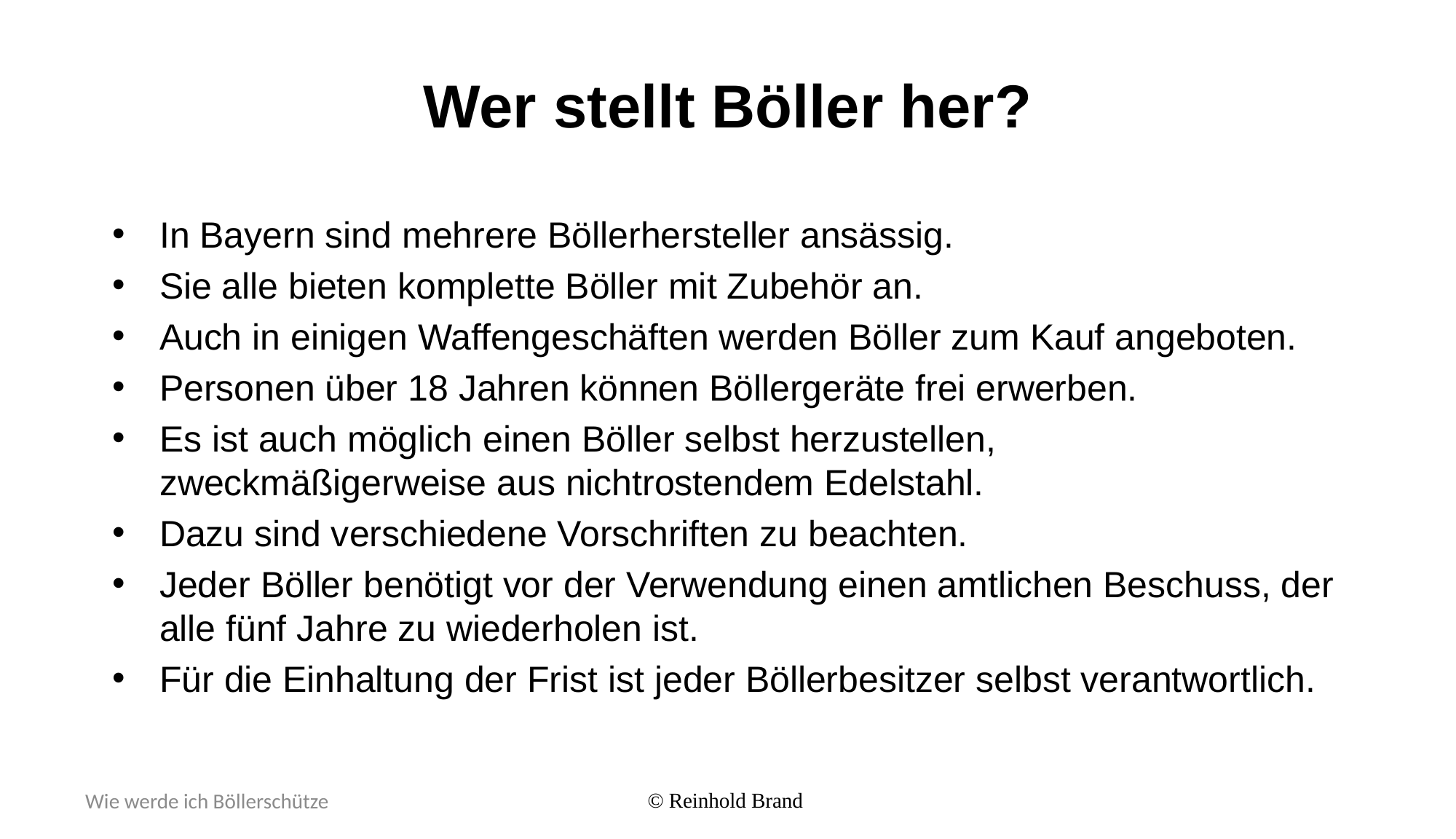

# Wer stellt Böller her?
In Bayern sind mehrere Böllerhersteller ansässig.
Sie alle bieten komplette Böller mit Zubehör an.
Auch in einigen Waffengeschäften werden Böller zum Kauf angeboten.
Personen über 18 Jahren können Böllergeräte frei erwerben.
Es ist auch möglich einen Böller selbst herzustellen,
zweckmäßigerweise aus nichtrostendem Edelstahl.
Dazu sind verschiedene Vorschriften zu beachten.
Jeder Böller benötigt vor der Verwendung einen amtlichen Beschuss, der alle fünf Jahre zu wiederholen ist.
Für die Einhaltung der Frist ist jeder Böllerbesitzer selbst verantwortlich.

Wie werde ich Böllerschütze
© Reinhold Brand